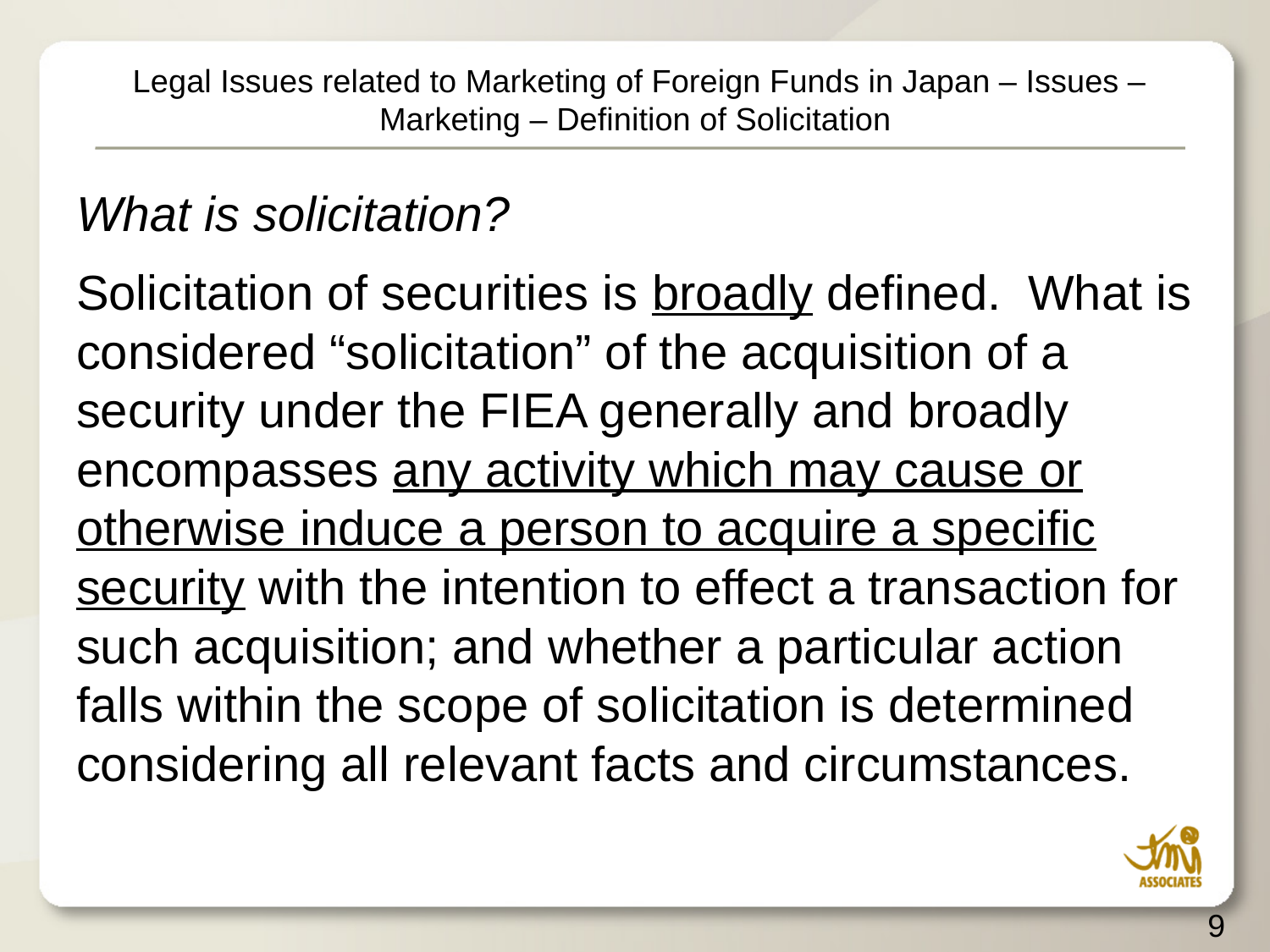

# Legal Issues related to Marketing of Foreign Funds in Japan – Issues – Marketing – Definition of Solicitation

What is solicitation?
Solicitation of securities is broadly defined.  What is considered “solicitation” of the acquisition of a security under the FIEA generally and broadly encompasses any activity which may cause or otherwise induce a person to acquire a specific security with the intention to effect a transaction for such acquisition; and whether a particular action falls within the scope of solicitation is determined considering all relevant facts and circumstances.
9